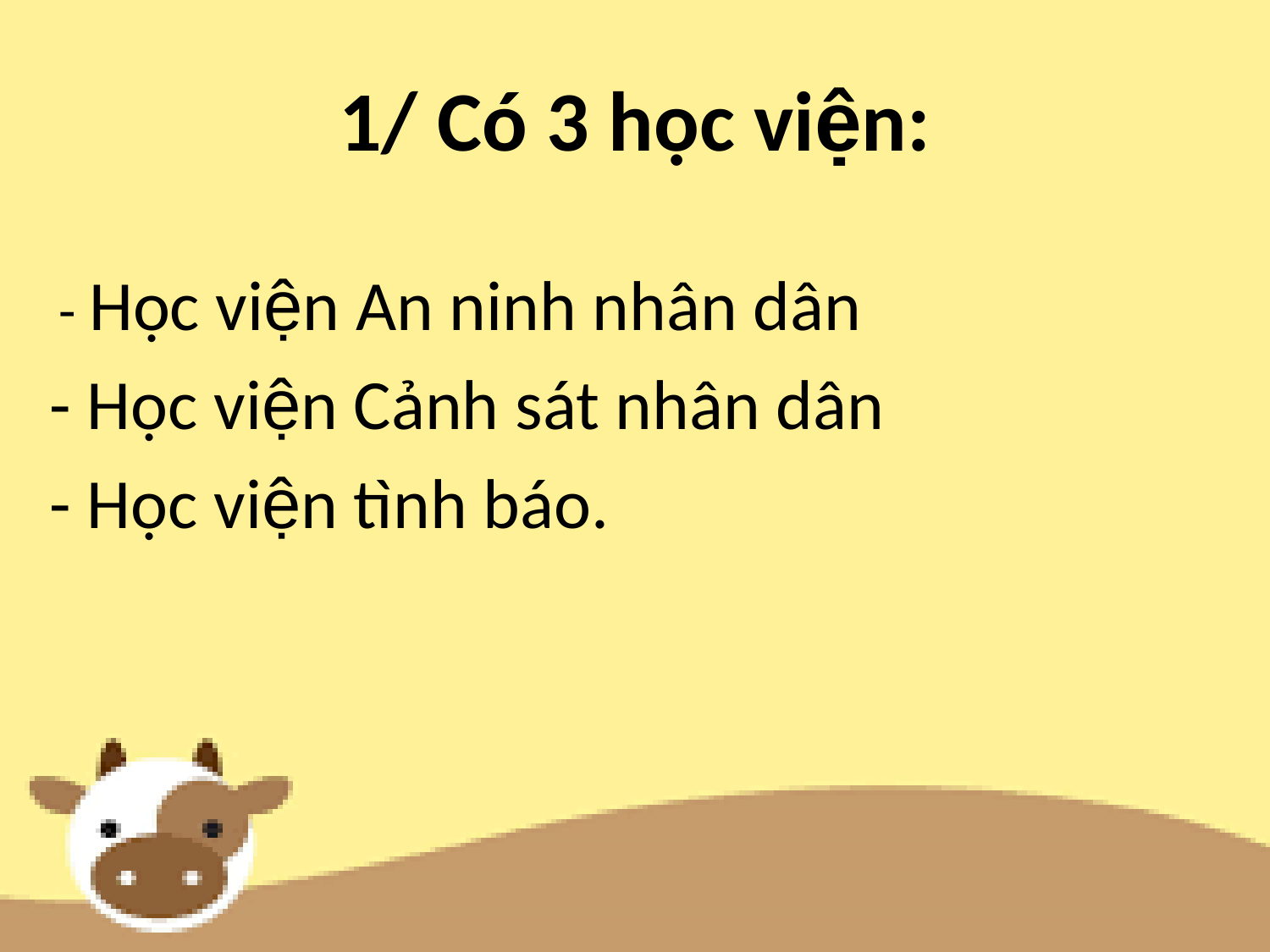

# 1/ Có 3 học viện:
  - Học viện An ninh nhân dân
 - Học viện Cảnh sát nhân dân
 - Học viện tình báo.